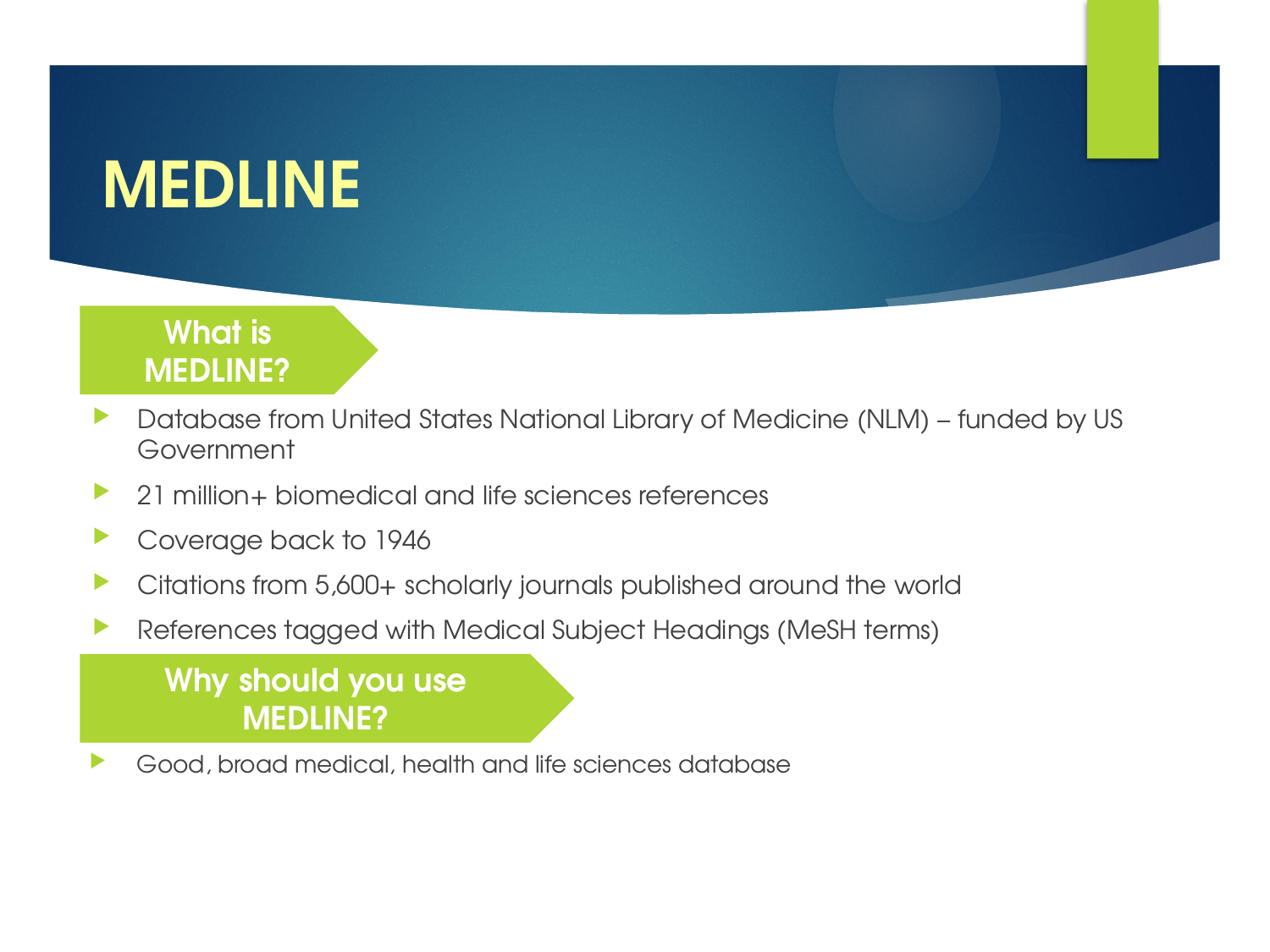

# MEDLINE
What is MEDLINE?
Database from United States National Library of Medicine (NLM) – funded by US Government
21 million+ biomedical and life sciences references
Coverage back to 1946
Citations from 5,600+ scholarly journals published around the world
References tagged with Medical Subject Headings (MeSH terms)
Why should you use MEDLINE?

Good, broad medical, health and life sciences database